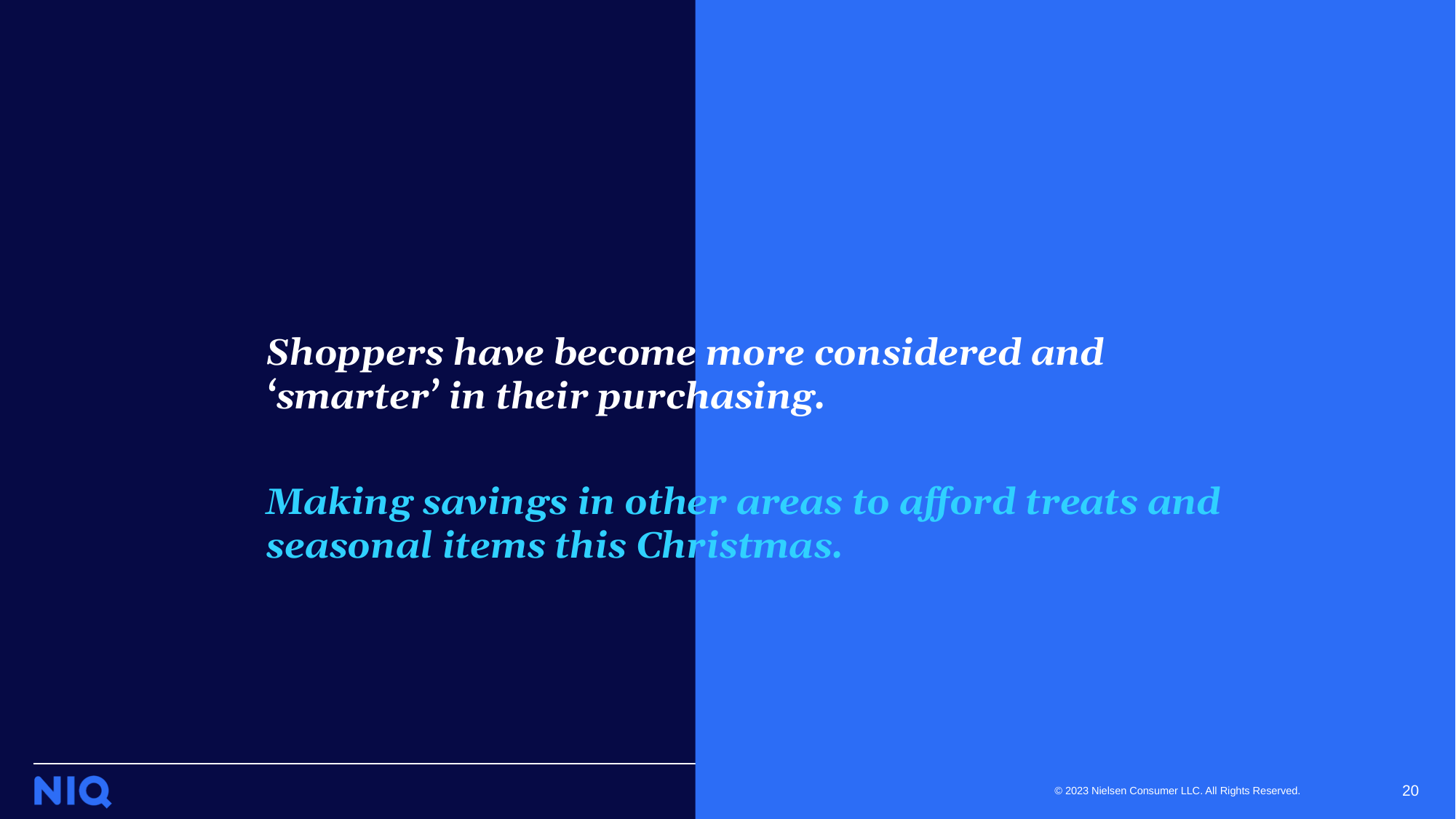

Shoppers have become more considered and ‘smarter’ in their purchasing.

Making savings in other areas to afford treats and seasonal items this Christmas.

20